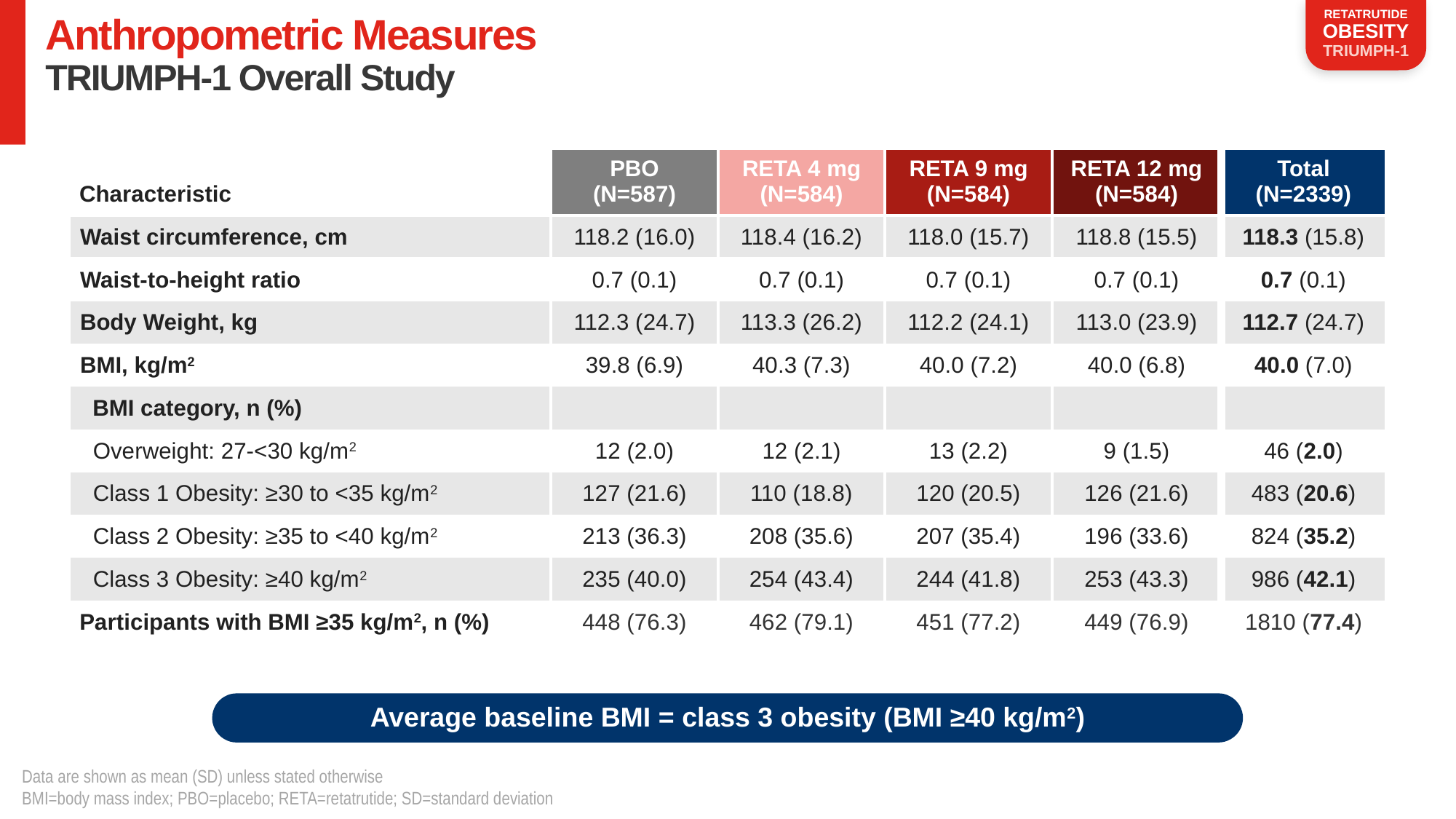

# Anthropometric Measures TRIUMPH-1 Overall Study
| Characteristic | PBO (N=587) | RETA 4 mg (N=584) | RETA 9 mg (N=584) | RETA 12 mg (N=584) | Total (N=2339) |
| --- | --- | --- | --- | --- | --- |
| Waist circumference, cm | 118.2 (16.0) | 118.4 (16.2) | 118.0 (15.7) | 118.8 (15.5) | 118.3 (15.8) |
| Waist-to-height ratio | 0.7 (0.1) | 0.7 (0.1) | 0.7 (0.1) | 0.7 (0.1) | 0.7 (0.1) |
| Body Weight, kg | 112.3 (24.7) | 113.3 (26.2) | 112.2 (24.1) | 113.0 (23.9) | 112.7 (24.7) |
| BMI, kg/m2 | 39.8 (6.9) | 40.3 (7.3) | 40.0 (7.2) | 40.0 (6.8) | 40.0 (7.0) |
| BMI category, n (%) |  |  |  |  |  |
| Overweight: 27-<30 kg/m2 | 12 (2.0) | 12 (2.1) | 13 (2.2) | 9 (1.5) | 46 (2.0) |
| Class 1 Obesity: ≥30 to <35 kg/m2 | 127 (21.6) | 110 (18.8) | 120 (20.5) | 126 (21.6) | 483 (20.6) |
| Class 2 Obesity: ≥35 to <40 kg/m2 | 213 (36.3) | 208 (35.6) | 207 (35.4) | 196 (33.6) | 824 (35.2) |
| Class 3 Obesity: ≥40 kg/m2 | 235 (40.0) | 254 (43.4) | 244 (41.8) | 253 (43.3) | 986 (42.1) |
| Participants with BMI ≥35 kg/m2, n (%) | 448 (76.3) | 462 (79.1) | 451 (77.2) | 449 (76.9) | 1810 (77.4) |
Average baseline BMI = class 3 obesity (BMI ≥40 kg/m2)
Data are shown as mean (SD) unless stated otherwise
BMI=body mass index; PBO=placebo; RETA=retatrutide; SD=standard deviation